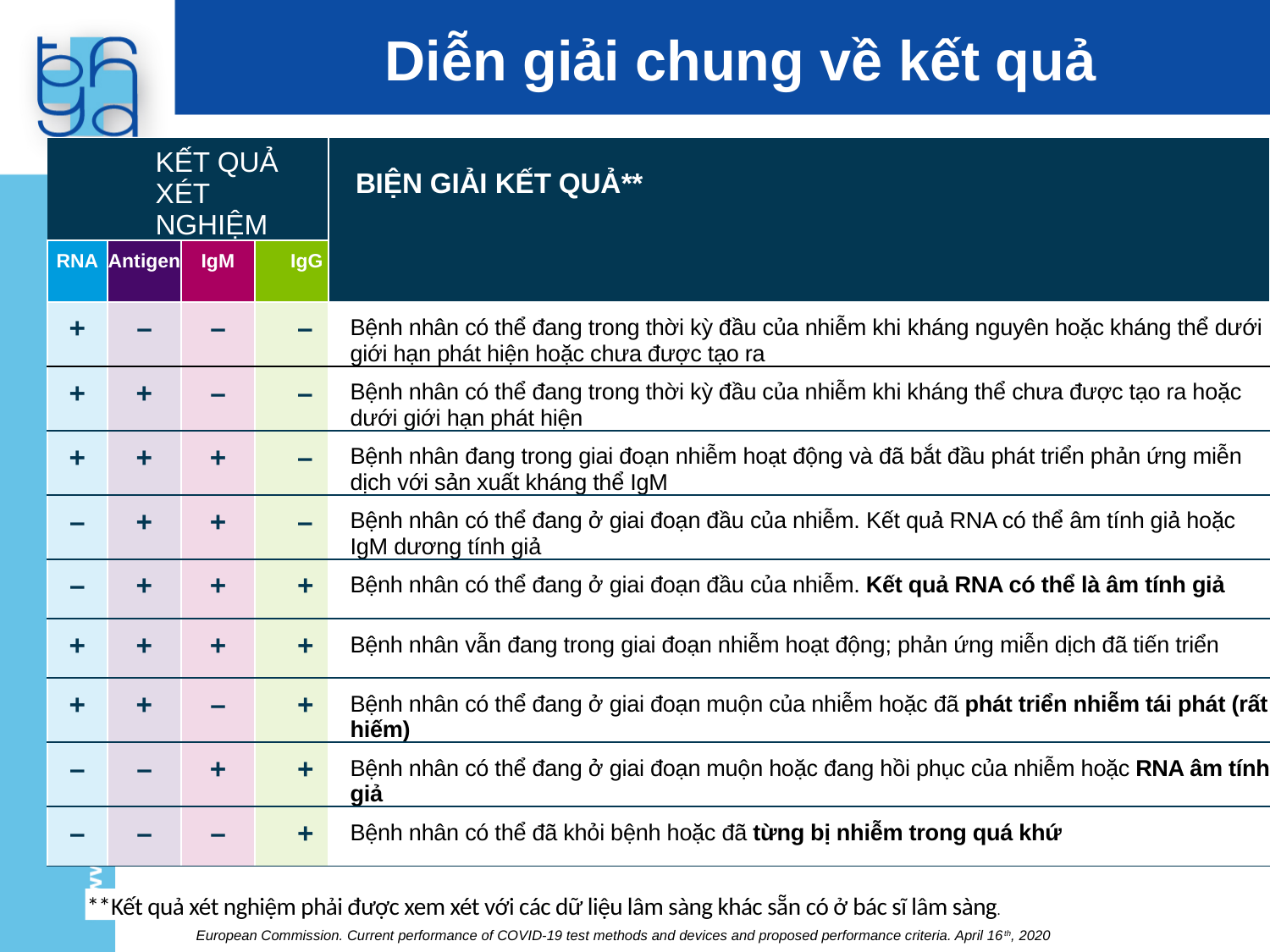

# Diễn giải chung về kết quả
| KẾT QUẢ XÉT NGHIỆM |  |  |  | BIỆN GIẢI KẾT QUẢ\*\* |
| --- | --- | --- | --- | --- |
| RNA | Antigen | IgM | IgG |  |
| + | – | – | – | Bệnh nhân có thể đang trong thời kỳ đầu của nhiễm khi kháng nguyên hoặc kháng thể dưới giới hạn phát hiện hoặc chưa được tạo ra |
| + | + | – | – | Bệnh nhân có thể đang trong thời kỳ đầu của nhiễm khi kháng thể chưa được tạo ra hoặc dưới giới hạn phát hiện |
| + | + | + | – | Bệnh nhân đang trong giai đoạn nhiễm hoạt động và đã bắt đầu phát triển phản ứng miễn dịch với sản xuất kháng thể IgM |
| – | + | + | – | Bệnh nhân có thể đang ở giai đoạn đầu của nhiễm. Kết quả RNA có thể âm tính giả hoặc IgM dương tính giả |
| – | + | + | + | Bệnh nhân có thể đang ở giai đoạn đầu của nhiễm. Kết quả RNA có thể là âm tính giả |
| + | + | + | + | Bệnh nhân vẫn đang trong giai đoạn nhiễm hoạt động; phản ứng miễn dịch đã tiến triển |
| + | + | – | + | Bệnh nhân có thể đang ở giai đoạn muộn của nhiễm hoặc đã phát triển nhiễm tái phát (rất hiếm) |
| – | – | + | + | Bệnh nhân có thể đang ở giai đoạn muộn hoặc đang hồi phục của nhiễm hoặc RNA âm tính giả |
| – | – | – | + | Bệnh nhân có thể đã khỏi bệnh hoặc đã từng bị nhiễm trong quá khứ |
**Kết quả xét nghiệm phải được xem xét với các dữ liệu lâm sàng khác sẵn có ở bác sĩ lâm sàng.
European Commission. Current performance of COVID-19 test methods and devices and proposed performance criteria. April 16th, 2020